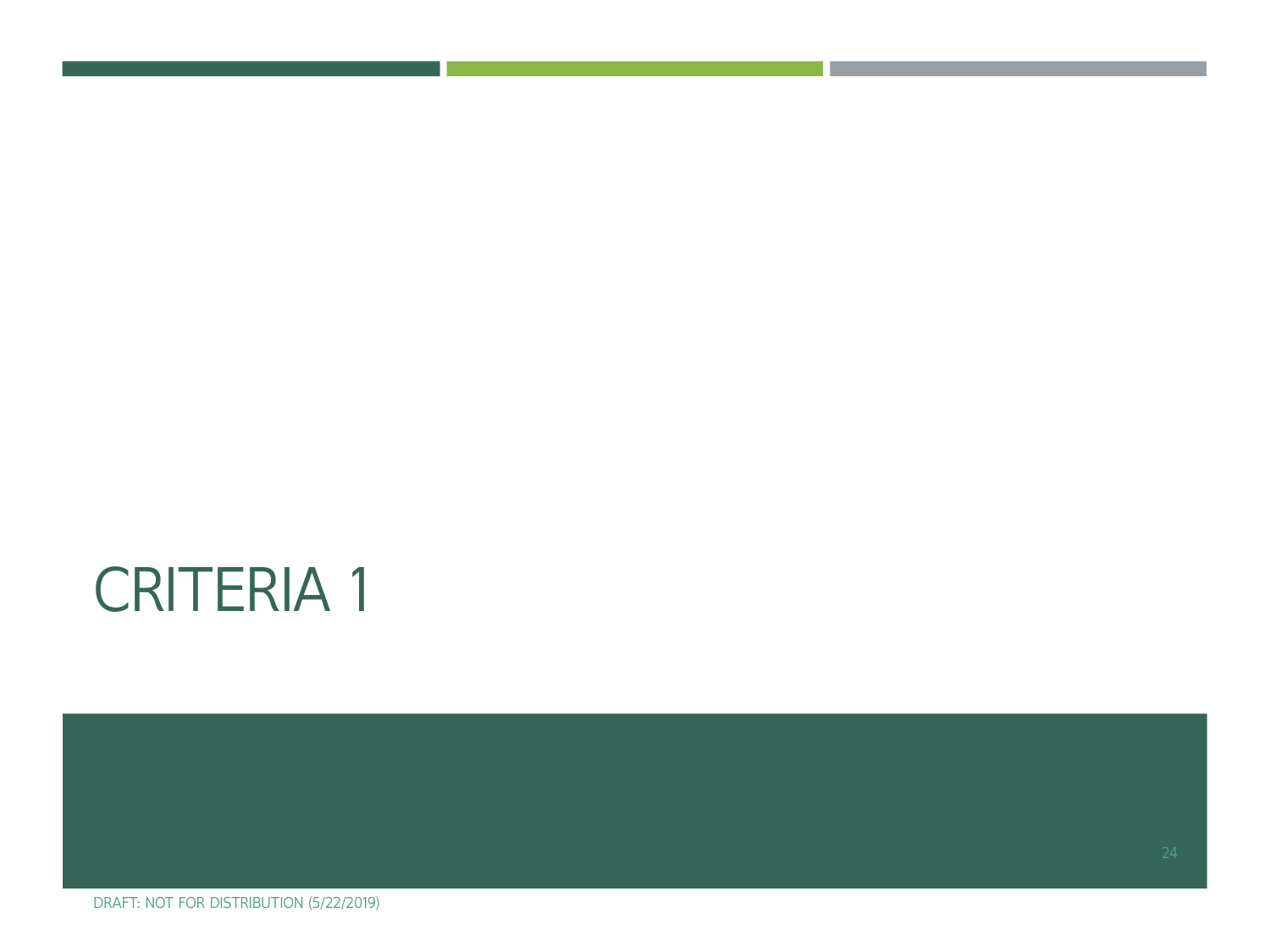

# CRITERIA 1

24
DRAFT: NOT FOR DISTRIBUTION (5/22/2019)